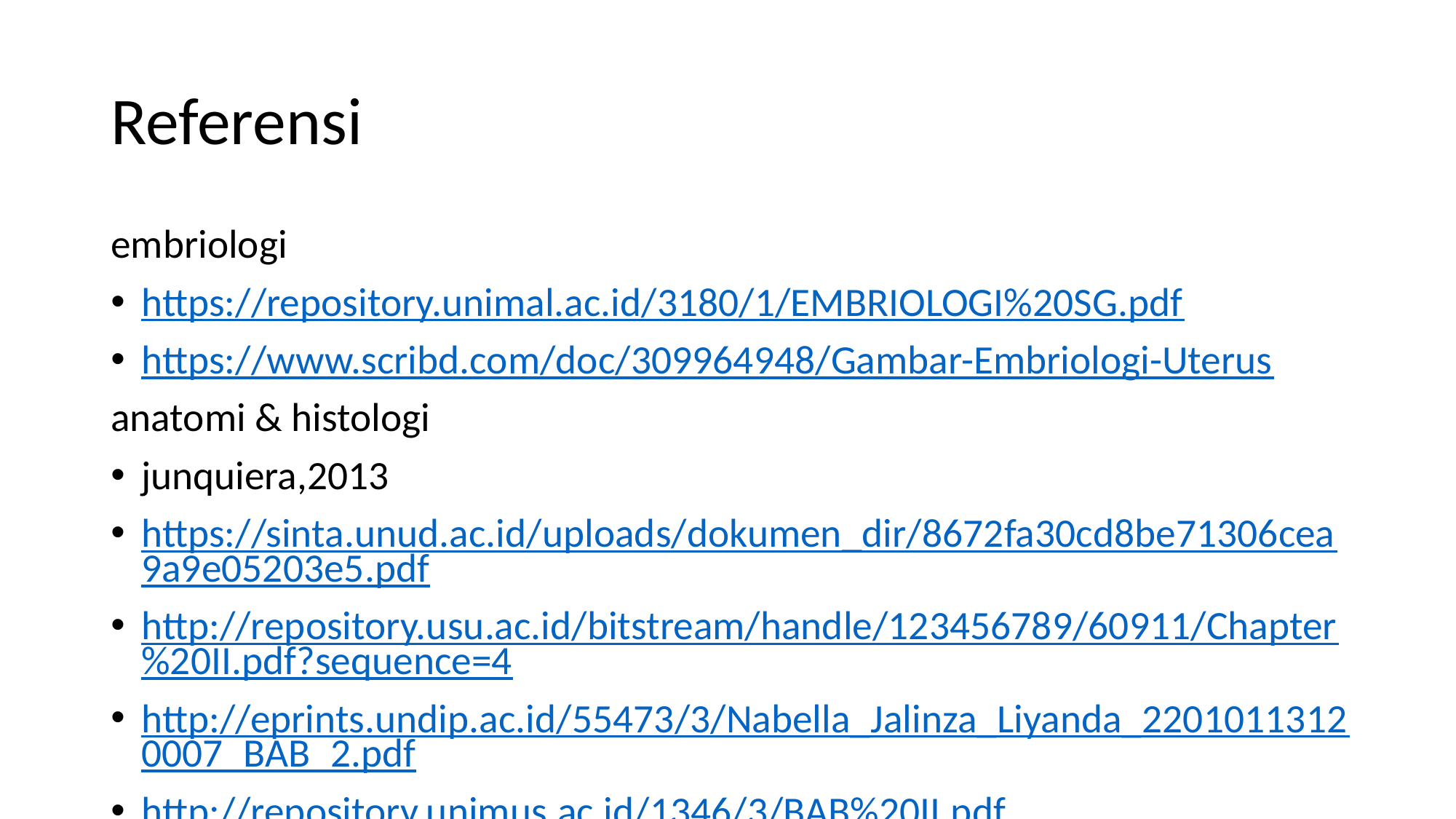

# Referensi
embriologi
https://repository.unimal.ac.id/3180/1/EMBRIOLOGI%20SG.pdf
https://www.scribd.com/doc/309964948/Gambar-Embriologi-Uterus
anatomi & histologi
junquiera,2013
https://sinta.unud.ac.id/uploads/dokumen_dir/8672fa30cd8be71306cea9a9e05203e5.pdf
http://repository.usu.ac.id/bitstream/handle/123456789/60911/Chapter%20II.pdf?sequence=4
http://eprints.undip.ac.id/55473/3/Nabella_Jalinza_Liyanda_22010113120007_BAB_2.pdf
http://repository.unimus.ac.id/1346/3/BAB%20II.pdf